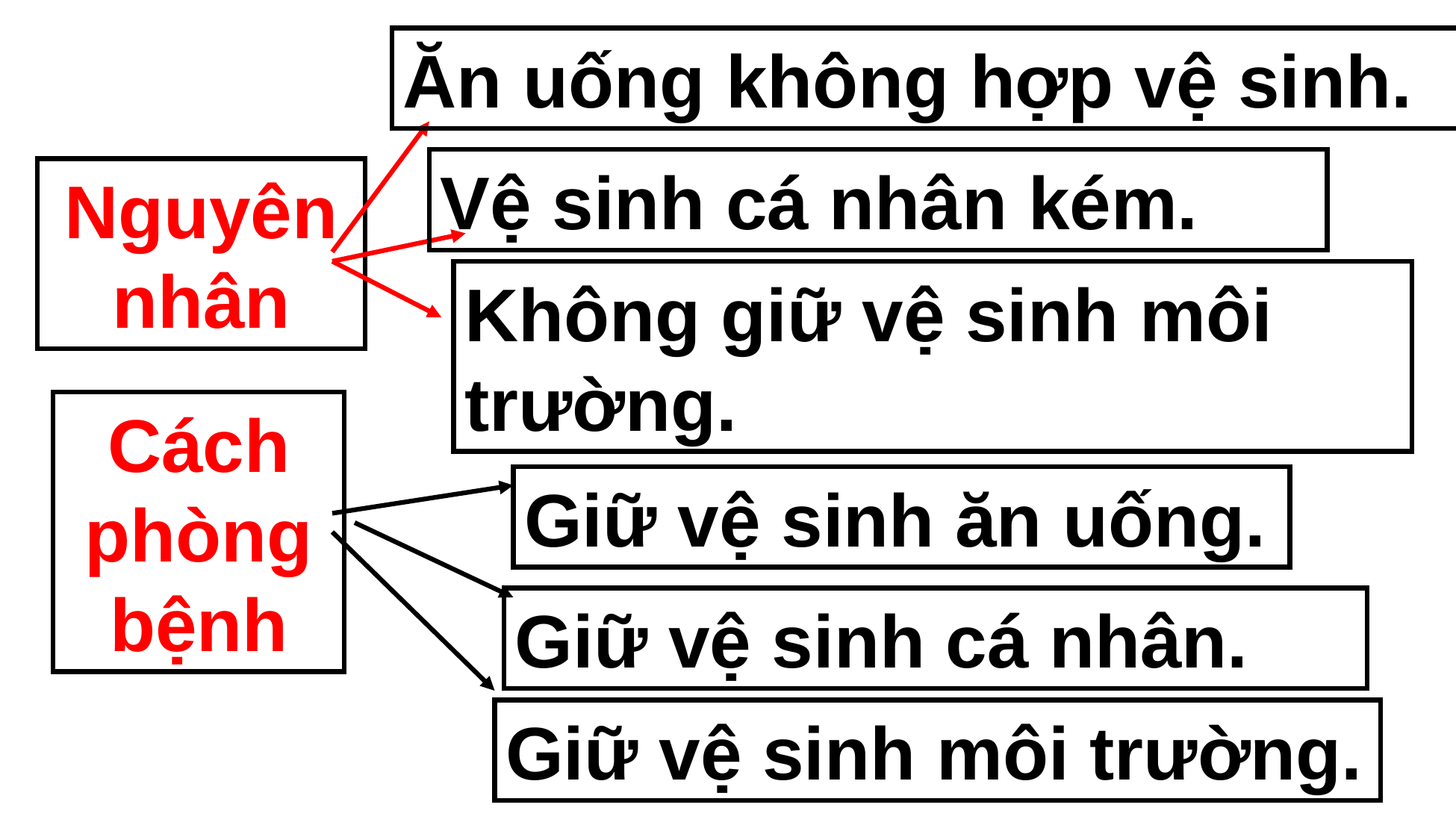

Ăn uống không hợp vệ sinh.

Vệ sinh cá nhân kém.
Nguyên nhân

Không giữ vệ sinh môi trường.
Cách phòng bệnh
Giữ vệ sinh ăn uống.

Giữ vệ sinh cá nhân.
Giữ vệ sinh môi trường.